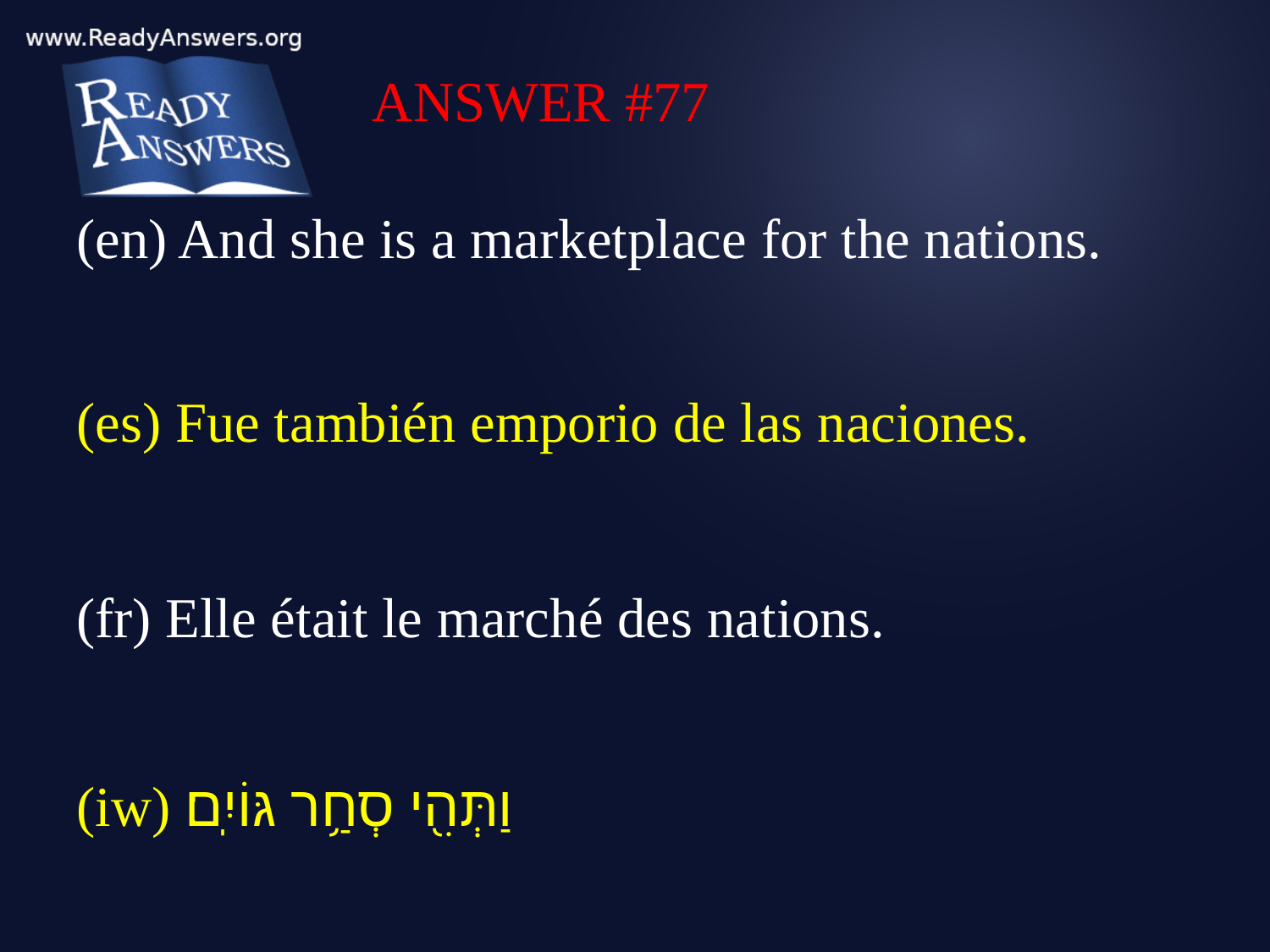

ANSWER #77
(en) And she is a marketplace for the nations.
(es) Fue también emporio de las naciones.
(fr) Elle était le marché des nations.
(iw) וַתְּהִ֖י סְחַ֥ר גּוֹיִֽם׃